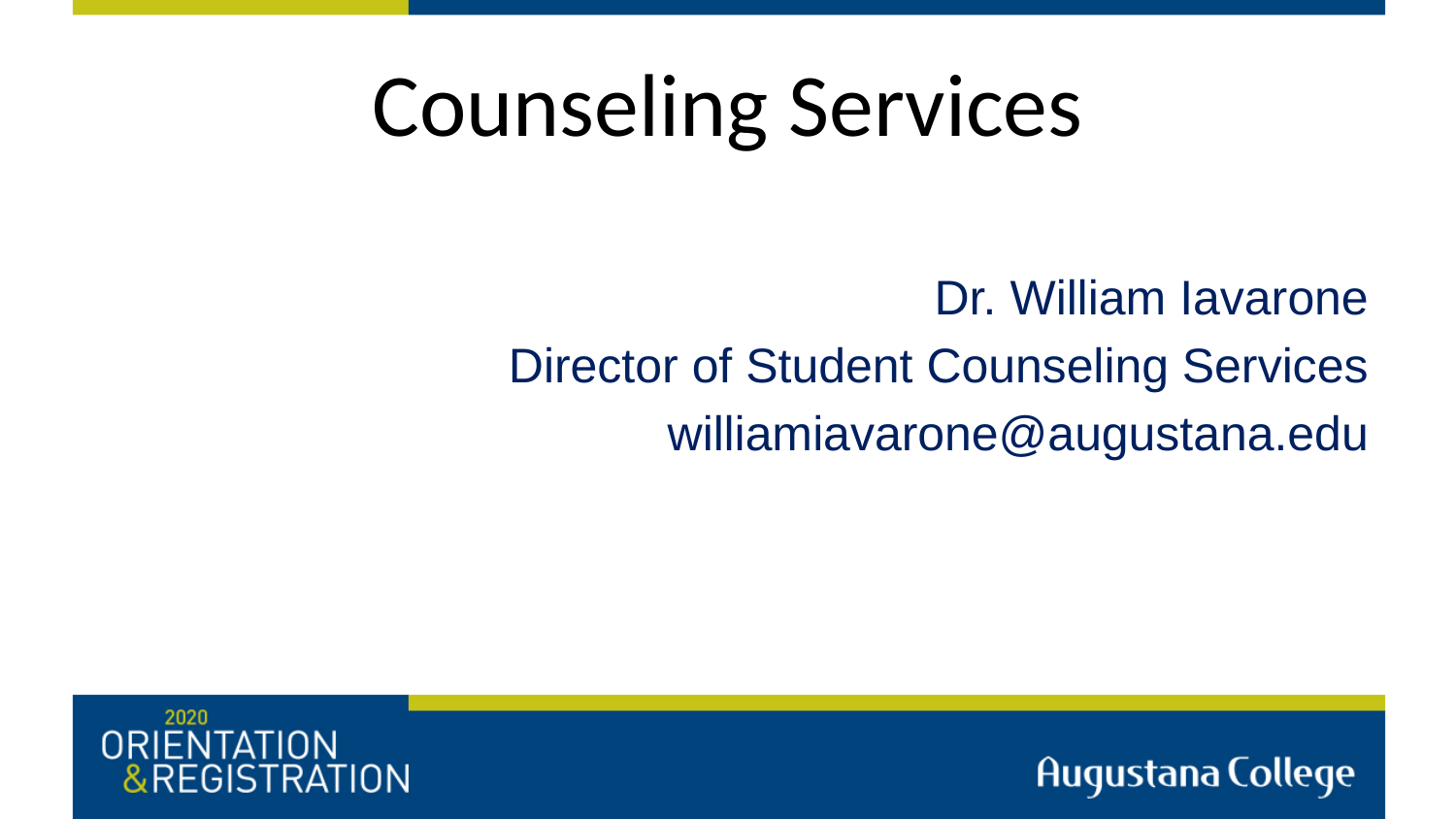

# Counseling Services

Dr. William Iavarone
Director of Student Counseling Services
williamiavarone@augustana.edu